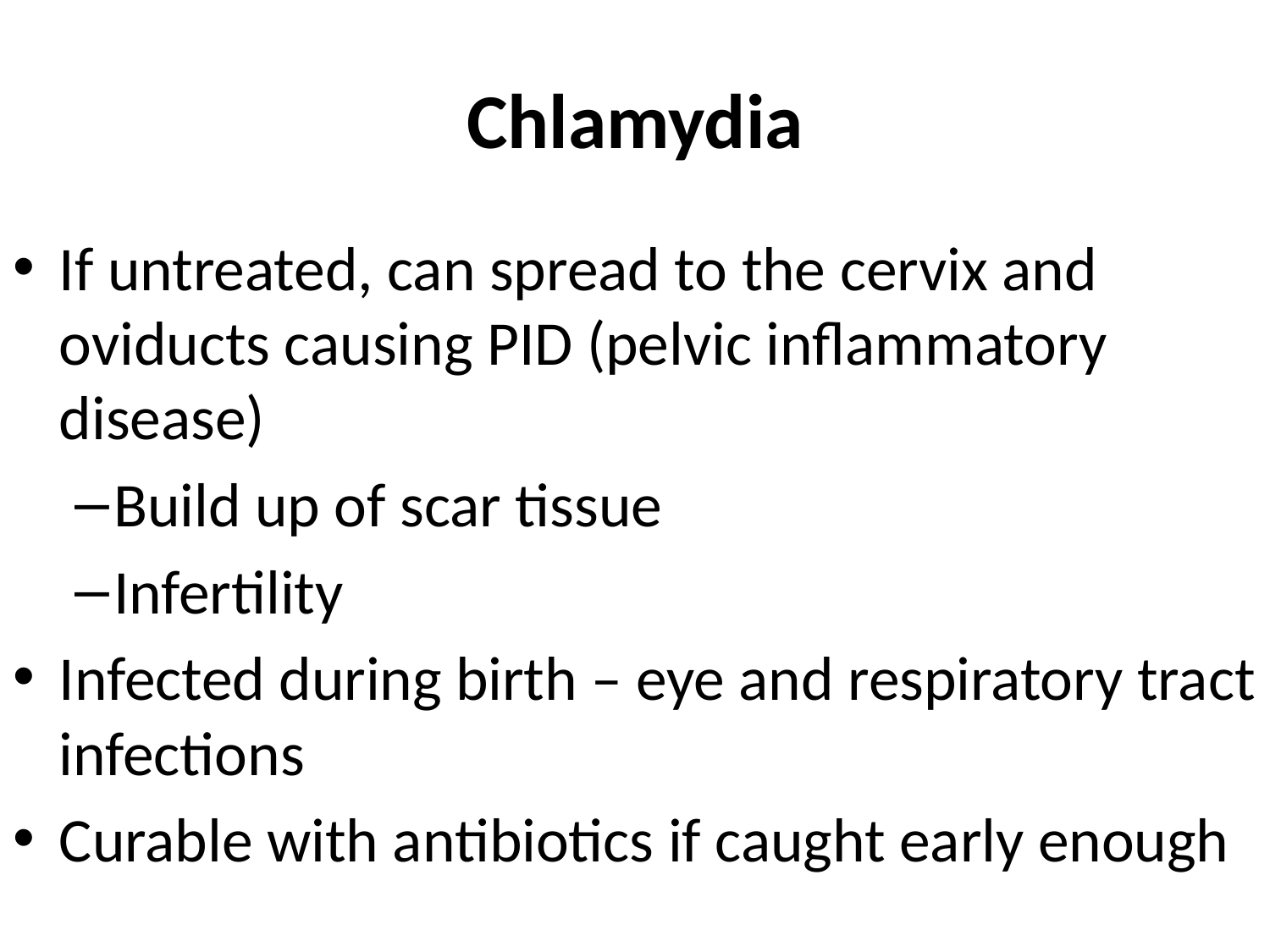

# Chlamydia
If untreated, can spread to the cervix and oviducts causing PID (pelvic inflammatory disease)
Build up of scar tissue
Infertility
Infected during birth – eye and respiratory tract infections
Curable with antibiotics if caught early enough